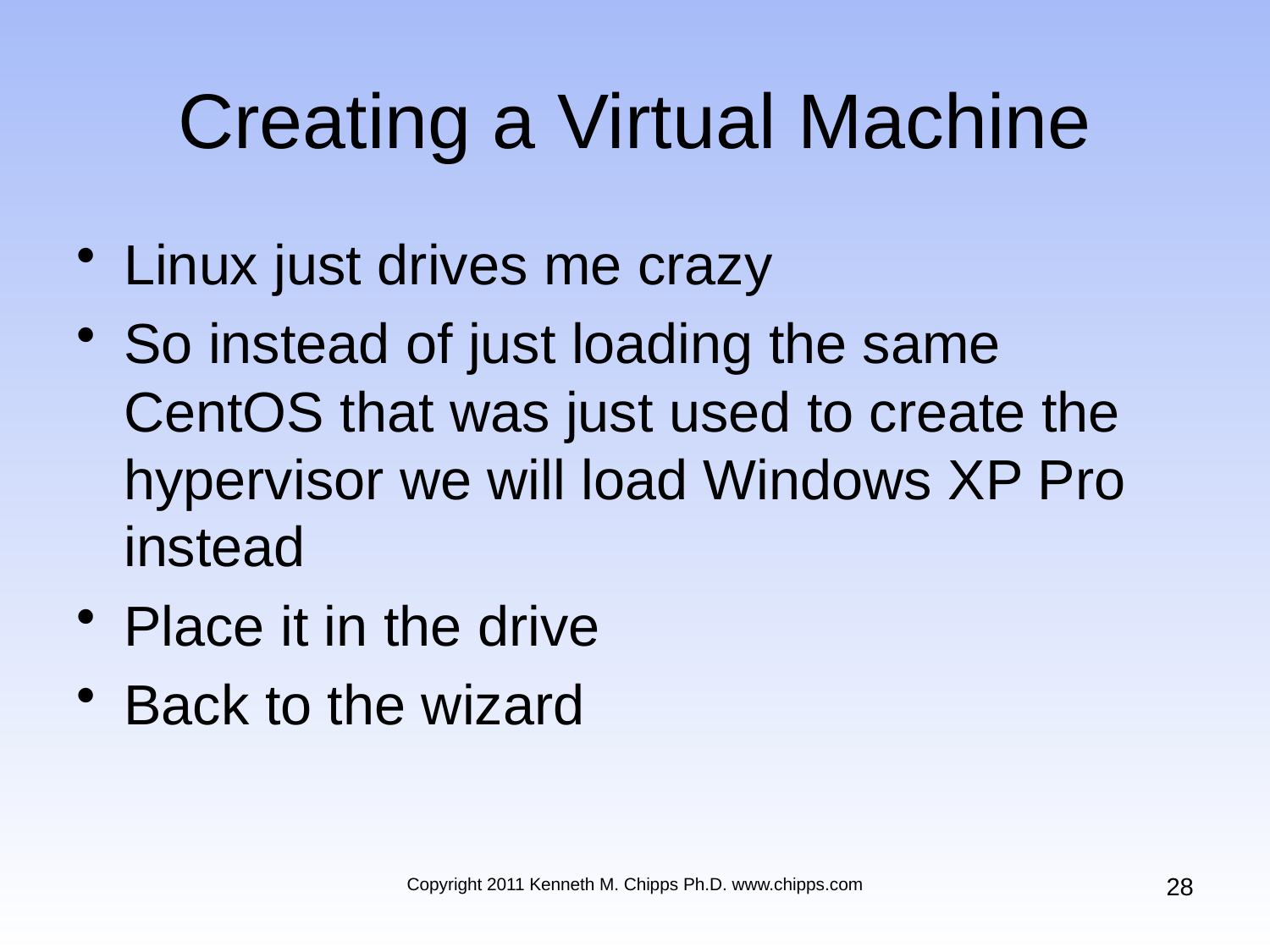

# Creating a Virtual Machine
Linux just drives me crazy
So instead of just loading the same CentOS that was just used to create the hypervisor we will load Windows XP Pro instead
Place it in the drive
Back to the wizard
28
Copyright 2011 Kenneth M. Chipps Ph.D. www.chipps.com